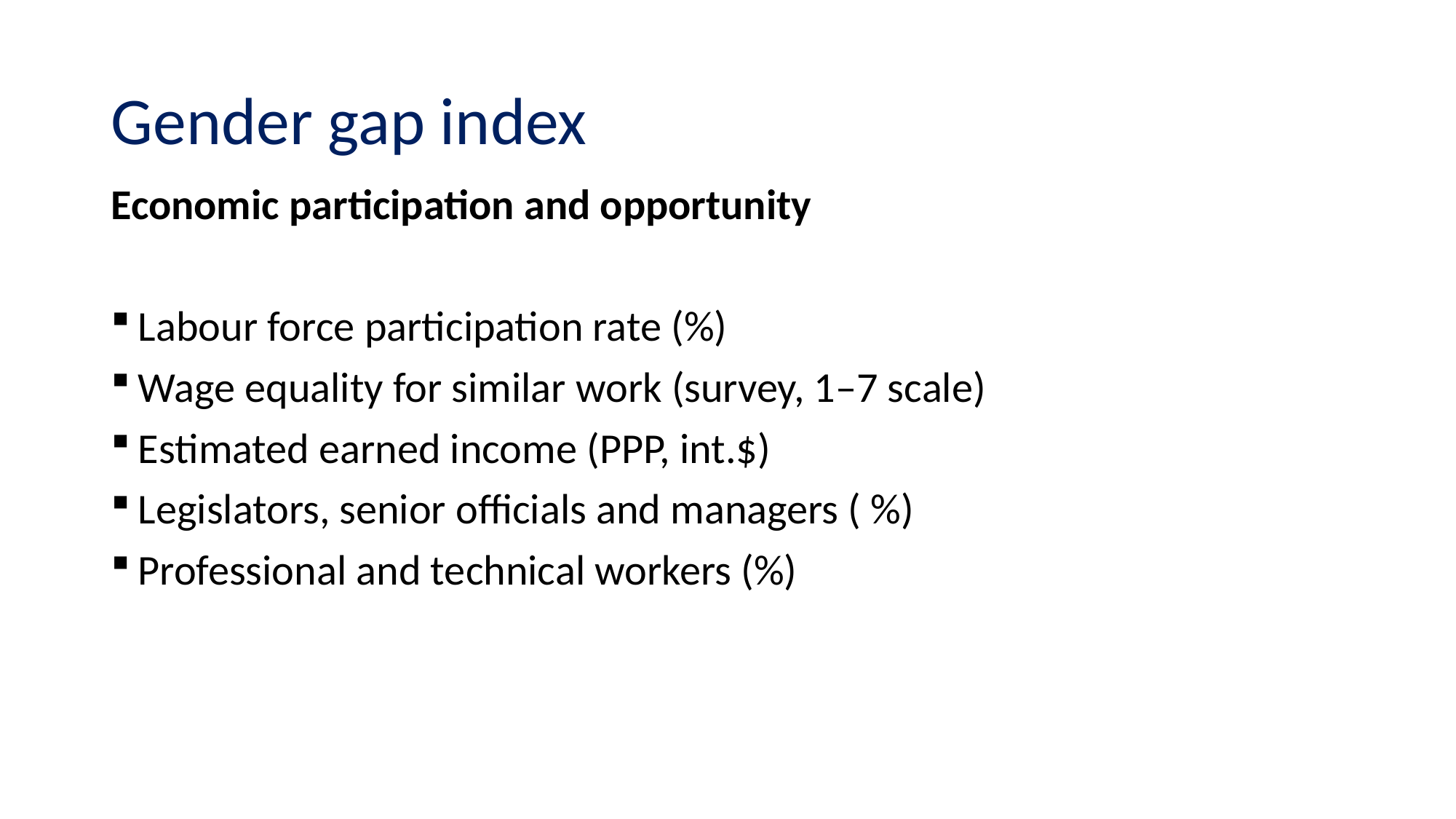

# Gender gap index
Economic participation and opportunity

Labour force participation rate (%)
Wage equality for similar work (survey, 1–7 scale)
Estimated earned income (PPP, int.$)
Legislators, senior officials and managers ( %)
Professional and technical workers (%)